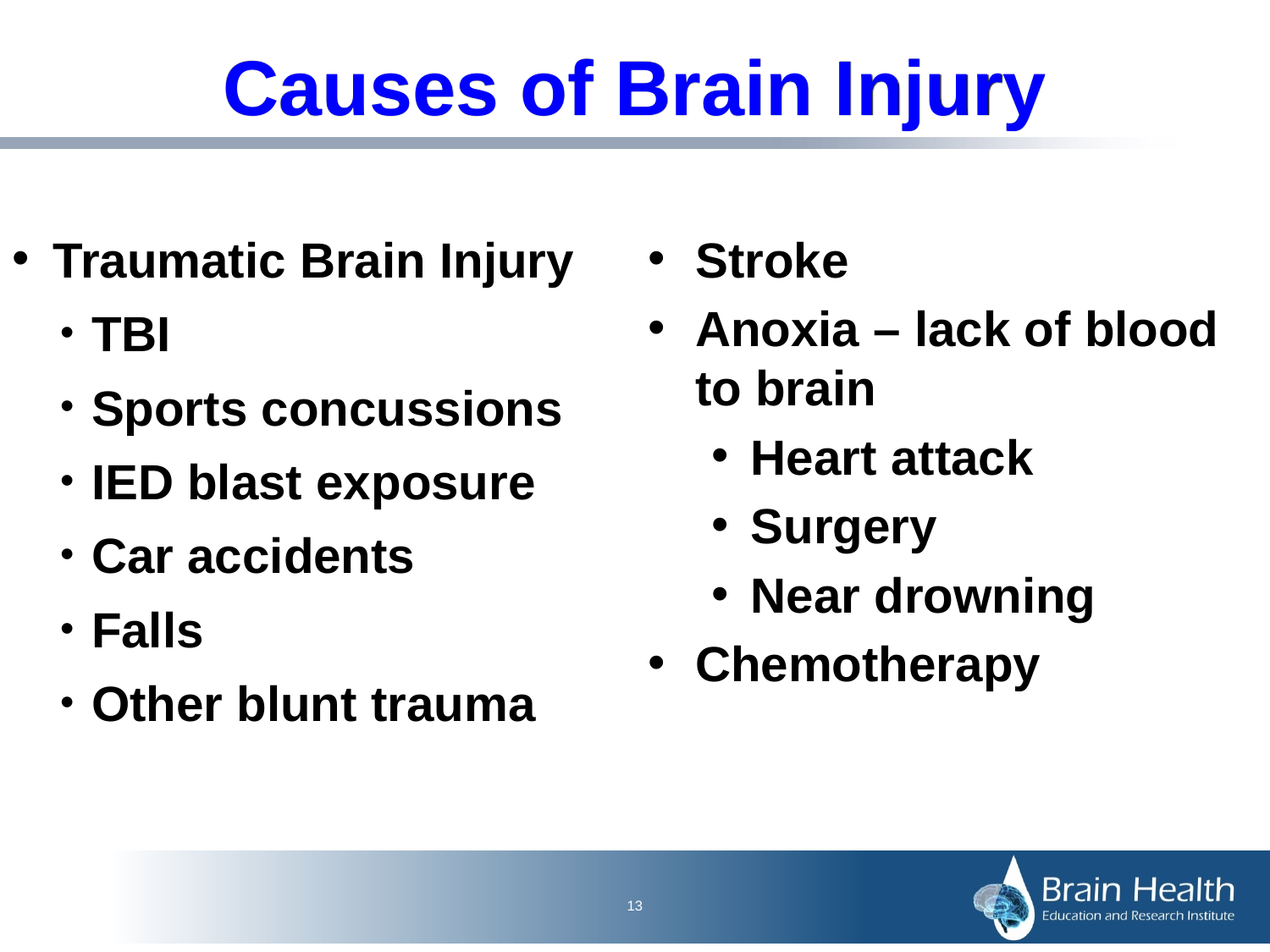

# Causes of Brain Injury
Traumatic Brain Injury
TBI
Sports concussions
IED blast exposure
Car accidents
Falls
Other blunt trauma
Stroke
Anoxia – lack of blood to brain
Heart attack
Surgery
Near drowning
Chemotherapy